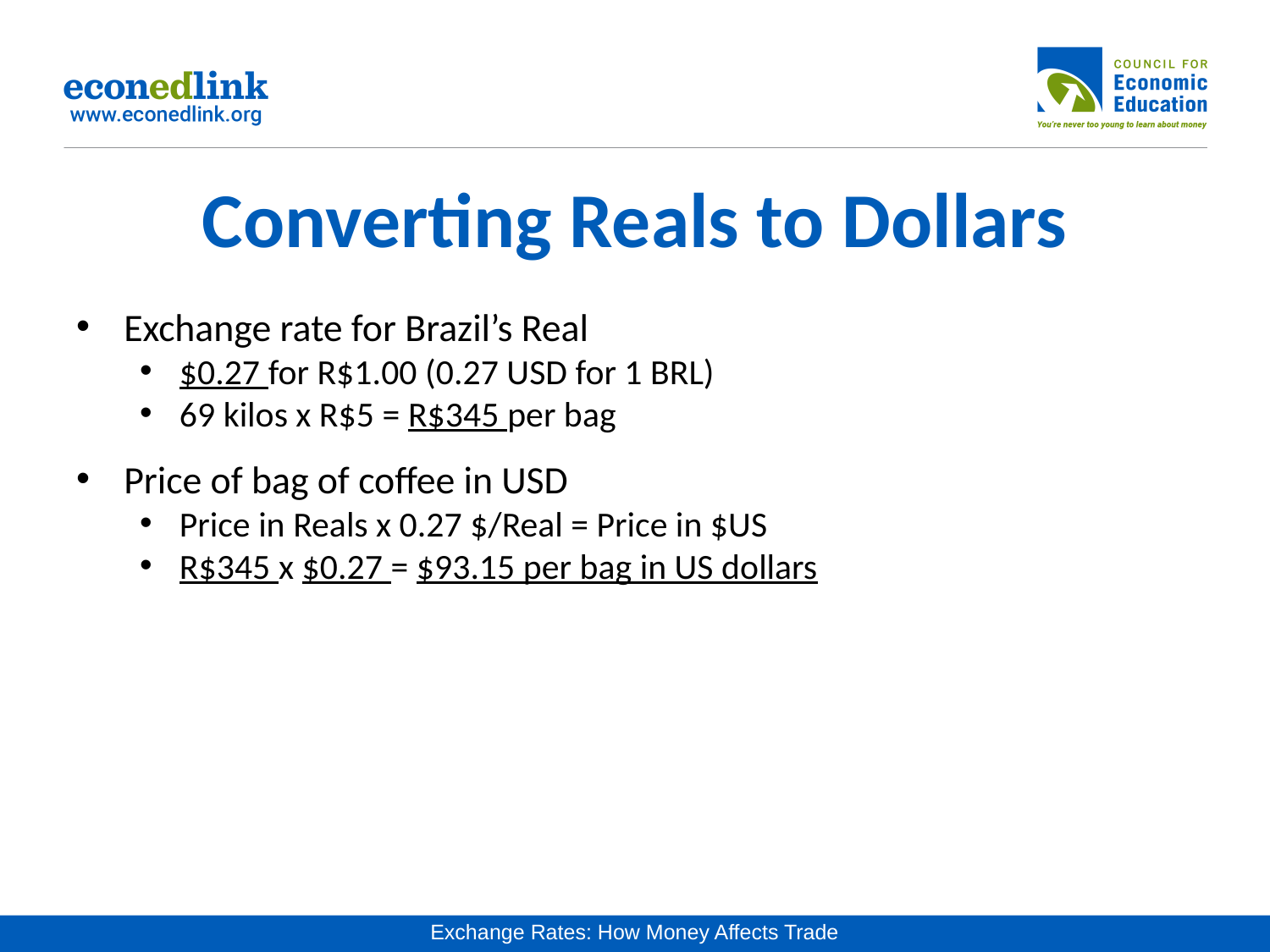

# Converting Reals to Dollars
Exchange rate for Brazil’s Real
$0.27 for R$1.00 (0.27 USD for 1 BRL)
69 kilos x R$5 = R$345 per bag
Price of bag of coffee in USD
Price in Reals x 0.27 $/Real = Price in $US
R$345 x $0.27 = $93.15 per bag in US dollars